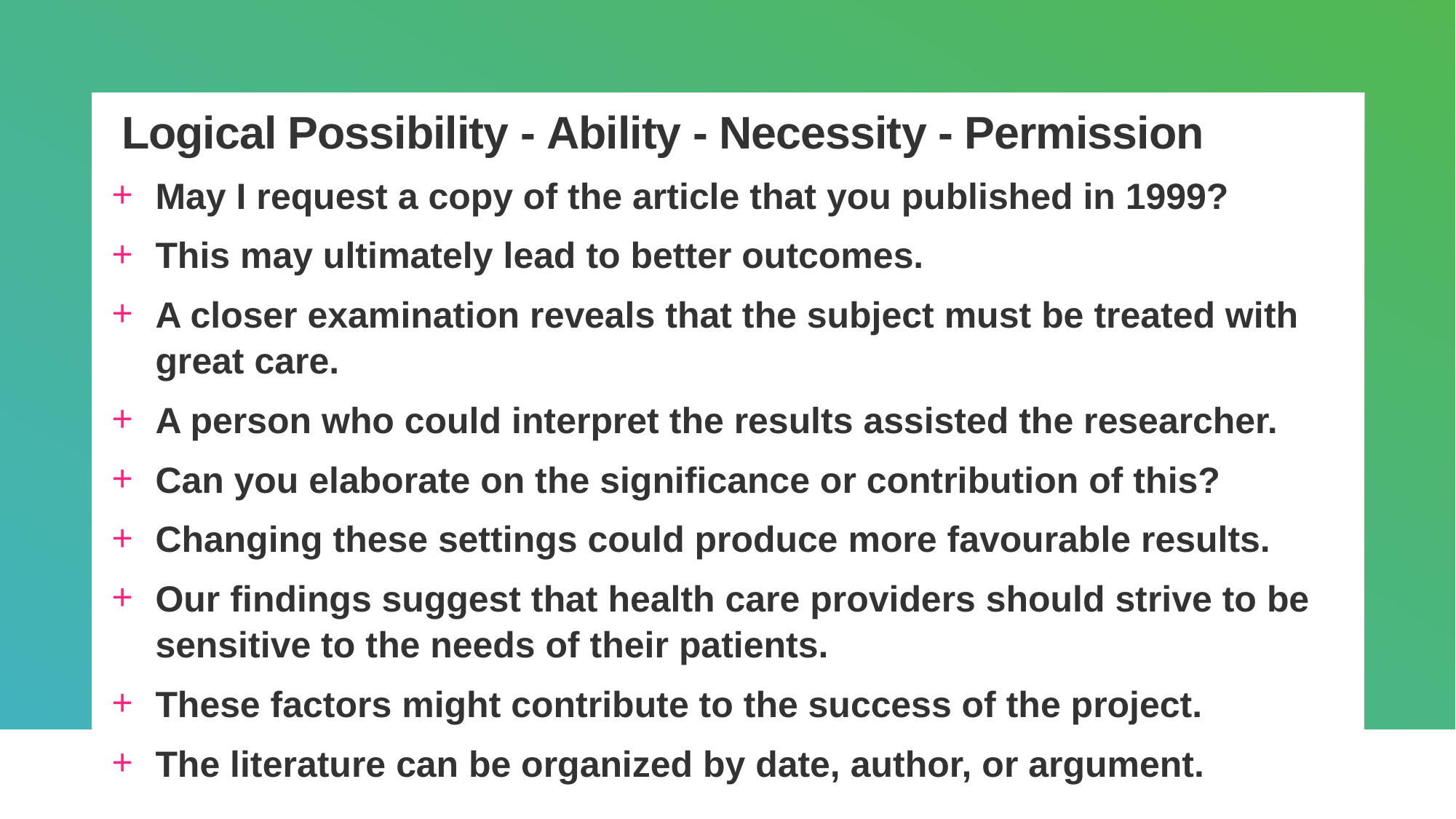

# Logical Possibility - Ability - Necessity - Permission

May I request a copy of the article that you published in 1999?
This may ultimately lead to better outcomes.
A closer examination reveals that the subject must be treated with great care.
A person who could interpret the results assisted the researcher.
Can you elaborate on the significance or contribution of this?
Changing these settings could produce more favourable results.
Our findings suggest that health care providers should strive to be sensitive to the needs of their patients.
These factors might contribute to the success of the project.
The literature can be organized by date, author, or argument.